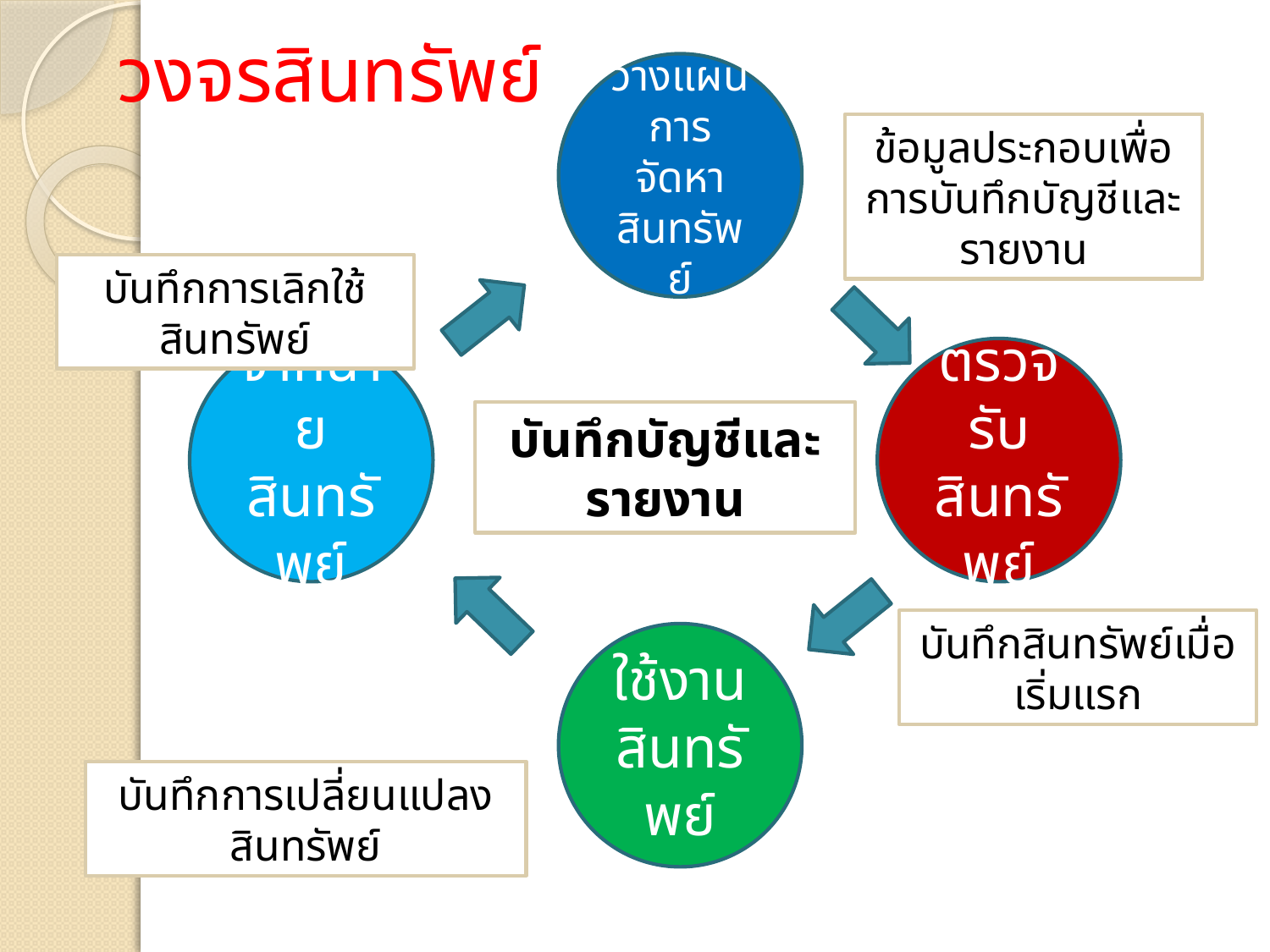

# วงจรสินทรัพย์
วางแผนการจัดหาสินทรัพย์
ข้อมูลประกอบเพื่อการบันทึกบัญชีและรายงาน
บันทึกการเลิกใช้สินทรัพย์

จำหน่ายสินทรัพย์
ตรวจรับสินทรัพย์
บันทึกบัญชีและรายงาน

บันทึกสินทรัพย์เมื่อเริ่มแรก
ใช้งานสินทรัพย์
บันทึกการเปลี่ยนแปลงสินทรัพย์